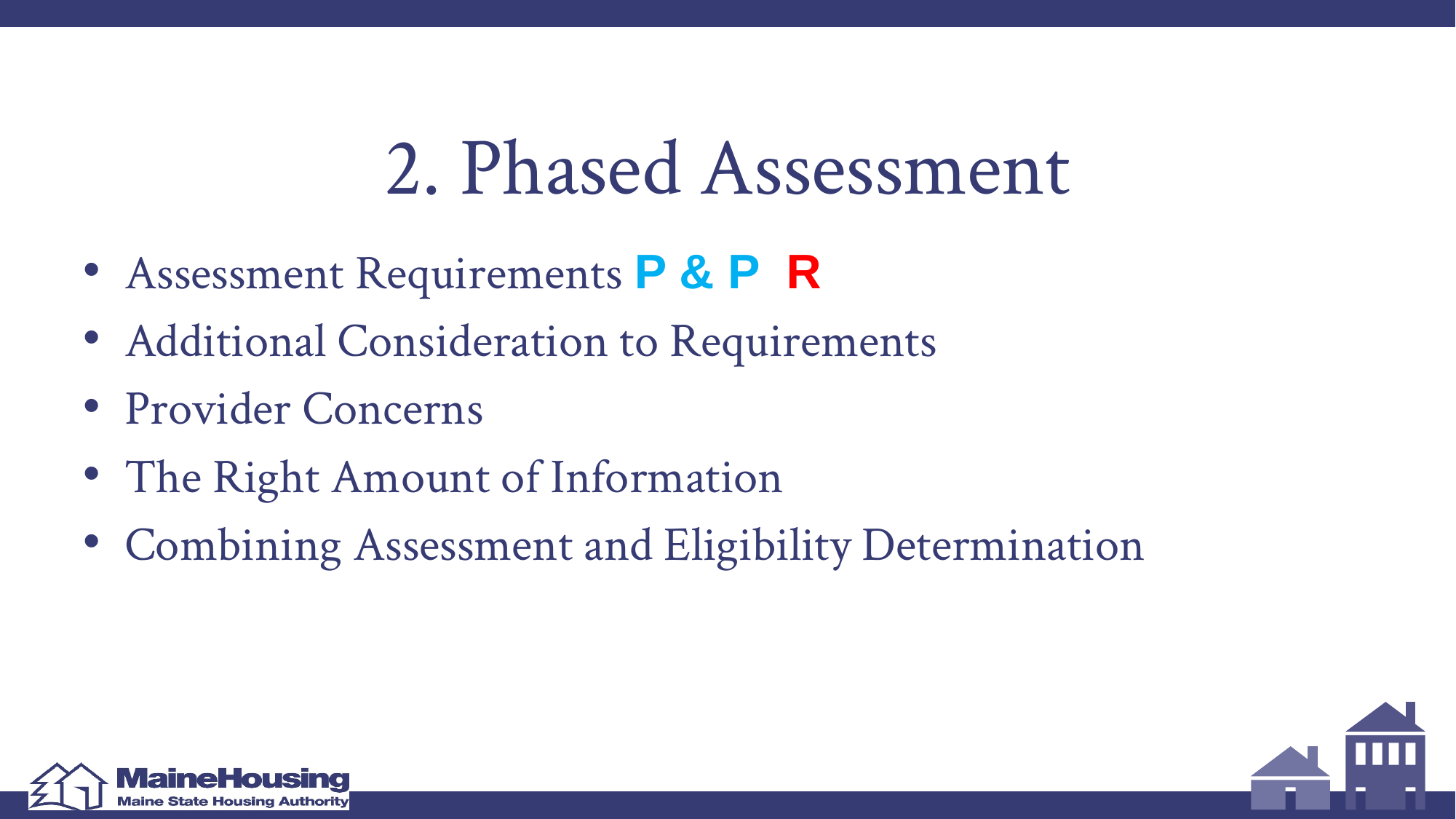

# 2. Phased Assessment
Assessment Requirements P & P  R
Additional Consideration to Requirements
Provider Concerns
The Right Amount of Information
Combining Assessment and Eligibility Determination